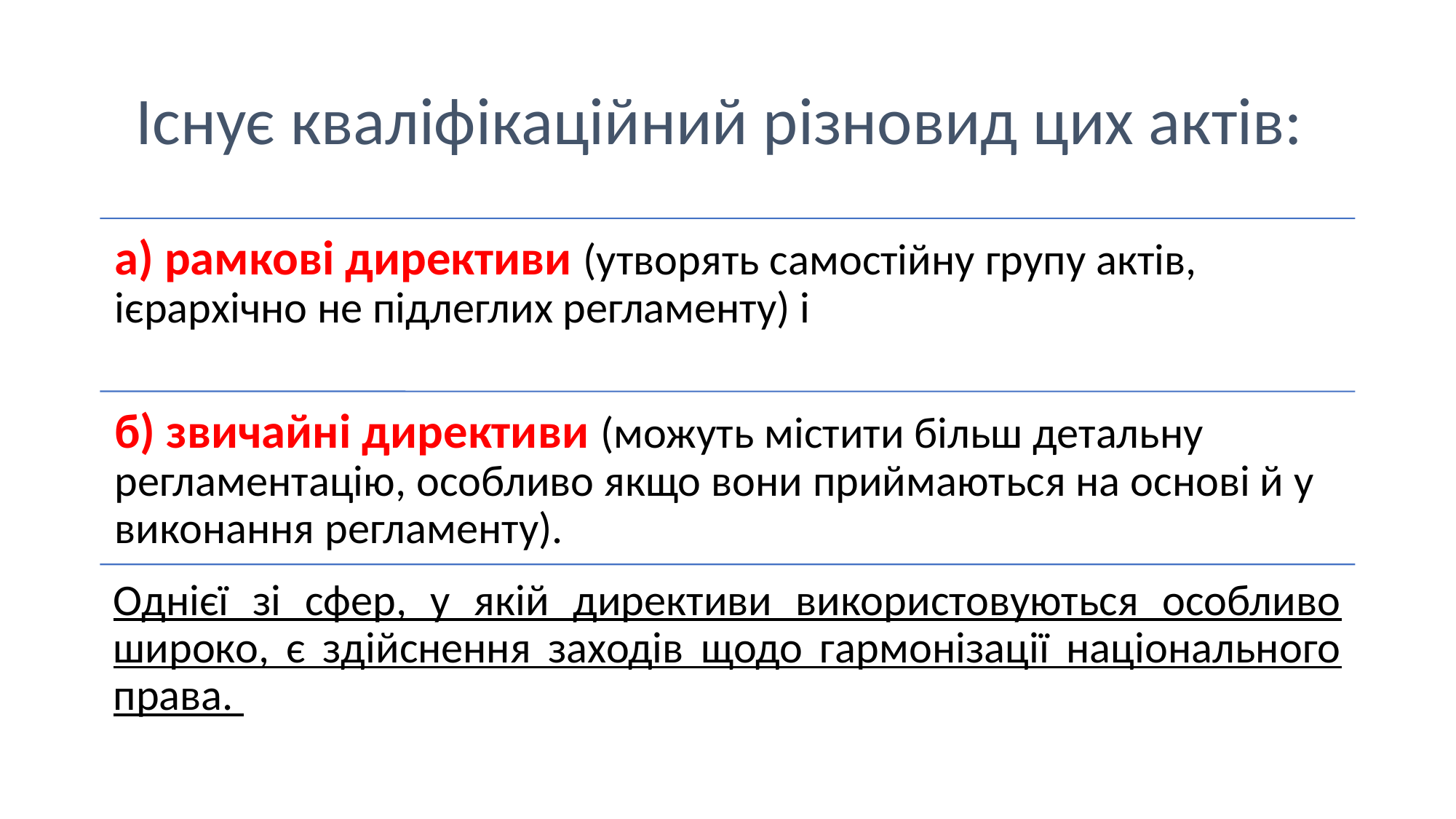

# Існує кваліфікаційний різновид цих актів:
а) рамкові директиви (утворять самостійну групу актів, ієрархічно не підлеглих регламенту) і
б) звичайні директиви (можуть містити більш детальну регламентацію, особливо якщо вони приймаються на основі й у виконання регламенту).
Однієї зі сфер, у якій директиви використовуються особливо широко, є здійснення заходів щодо гармонізації національного права.